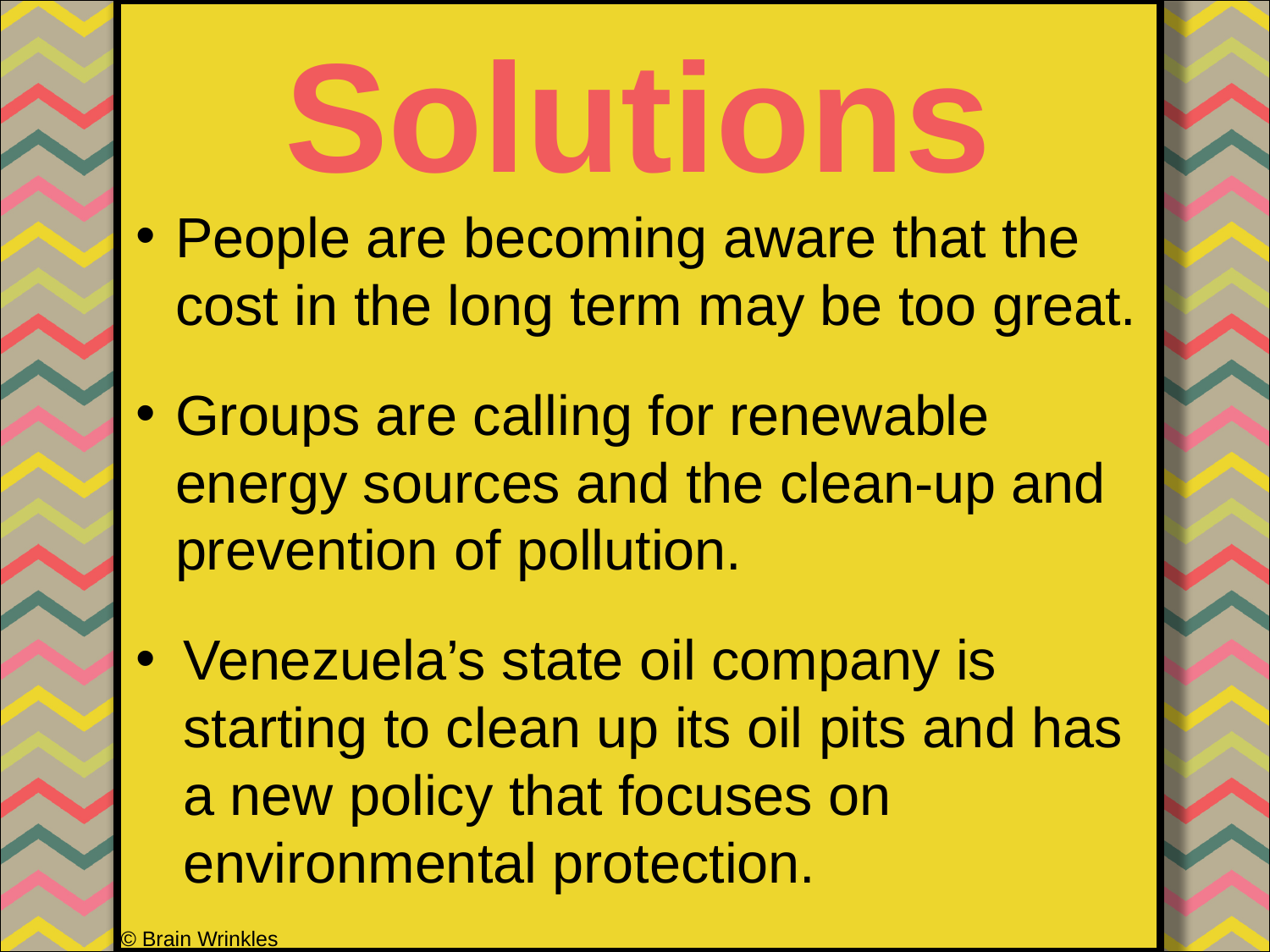

Solutions
#
People are becoming aware that the cost in the long term may be too great.

Groups are calling for renewable energy sources and the clean-up and prevention of pollution.

Venezuela’s state oil company is starting to clean up its oil pits and has a new policy that focuses on environmental protection.

© Brain Wrinkles